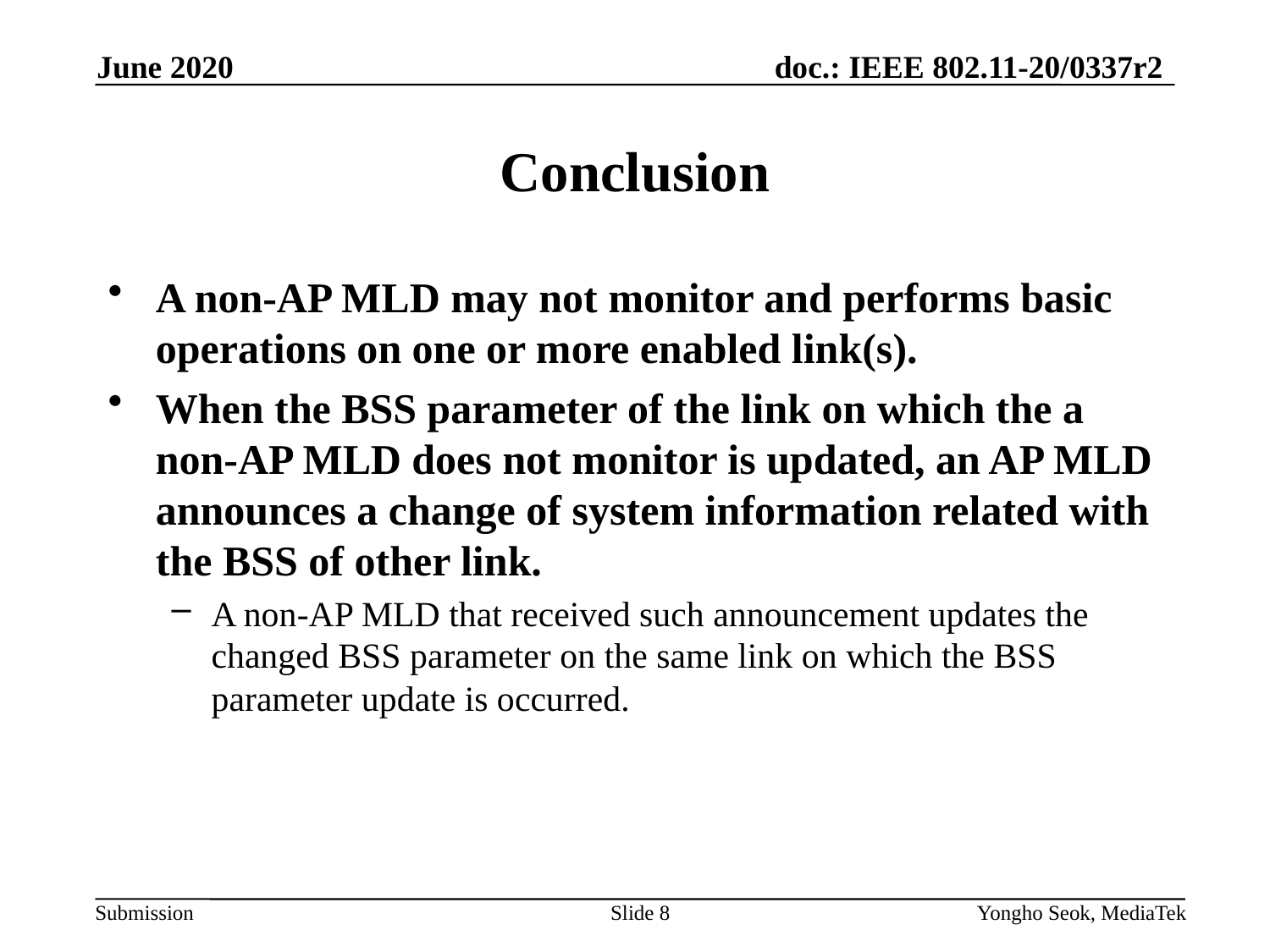

June 2020
# Conclusion
A non-AP MLD may not monitor and performs basic operations on one or more enabled link(s).
When the BSS parameter of the link on which the a non-AP MLD does not monitor is updated, an AP MLD announces a change of system information related with the BSS of other link.
A non-AP MLD that received such announcement updates the changed BSS parameter on the same link on which the BSS parameter update is occurred.
Slide 8
Yongho Seok, MediaTek